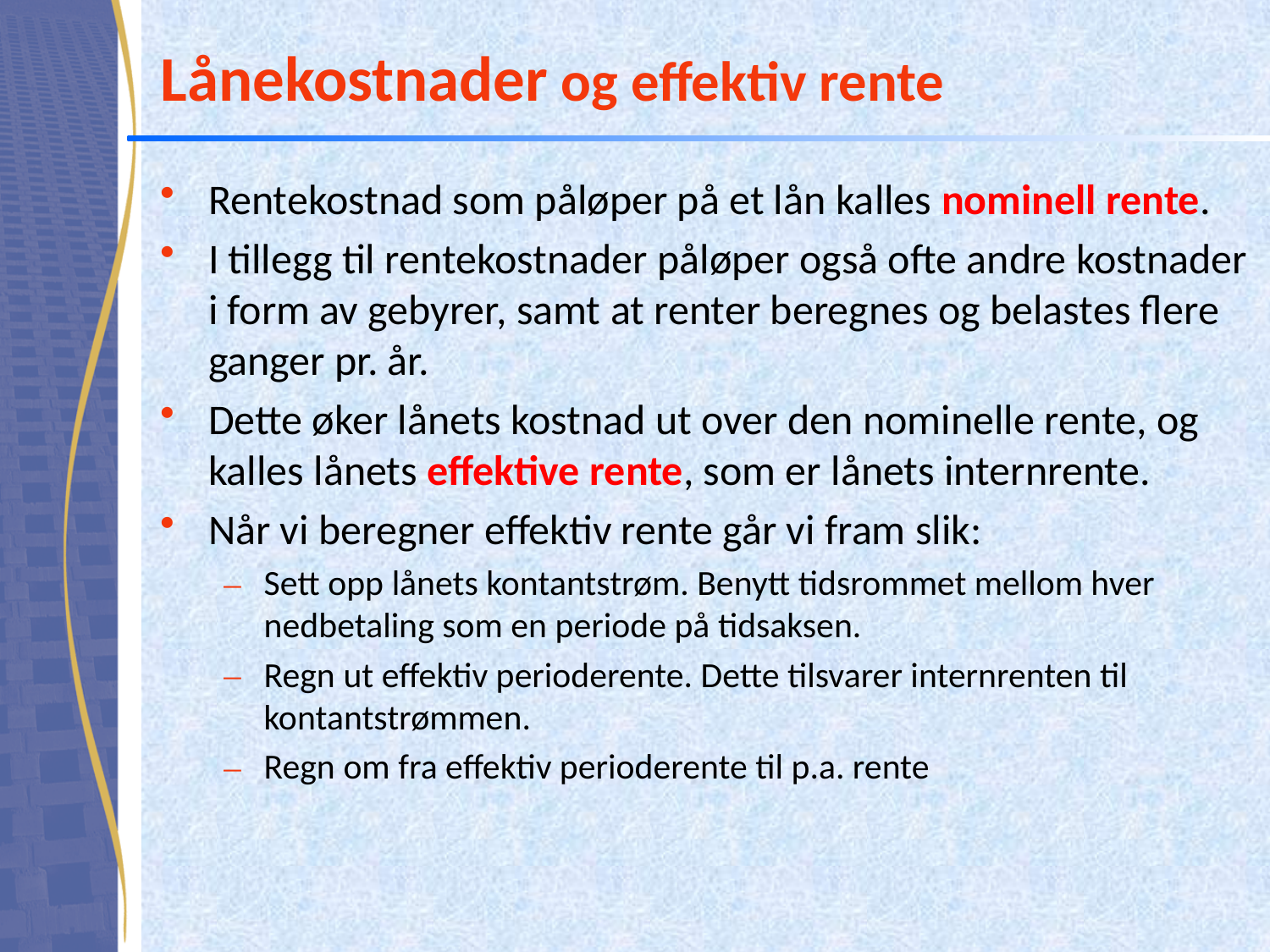

# Lånekostnader og effektiv rente
Rentekostnad som påløper på et lån kalles nominell rente.
I tillegg til rentekostnader påløper også ofte andre kostnader i form av gebyrer, samt at renter beregnes og belastes flere ganger pr. år.
Dette øker lånets kostnad ut over den nominelle rente, og kalles lånets effektive rente, som er lånets internrente.
Når vi beregner effektiv rente går vi fram slik:
Sett opp lånets kontantstrøm. Benytt tidsrommet mellom hver nedbetaling som en periode på tidsaksen.
Regn ut effektiv perioderente. Dette tilsvarer internrenten til kontantstrømmen.
Regn om fra effektiv perioderente til p.a. rente